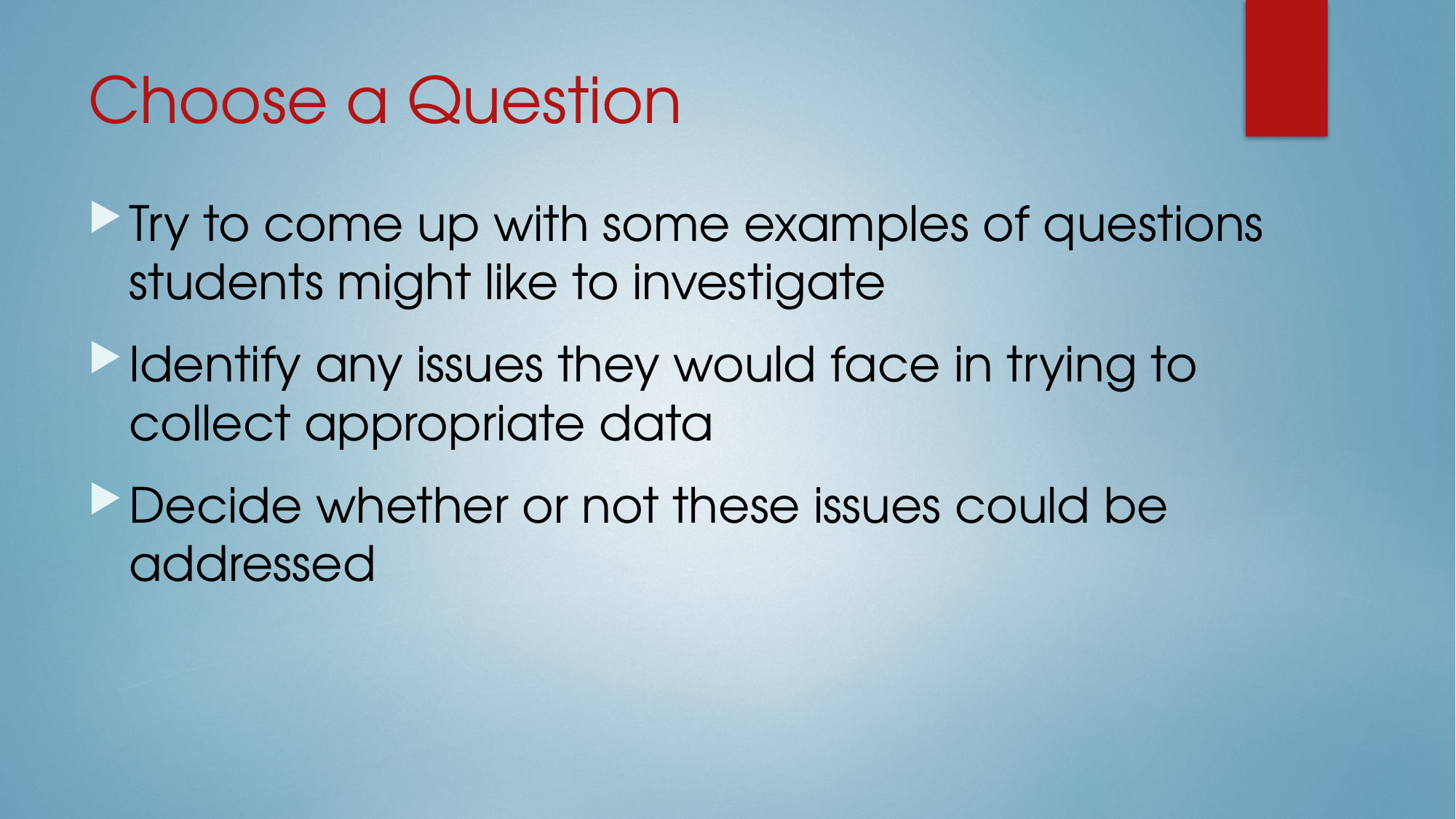

# Choose a Question
Try to come up with some examples of questions students might like to investigate
Identify any issues they would face in trying to collect appropriate data
Decide whether or not these issues could be addressed